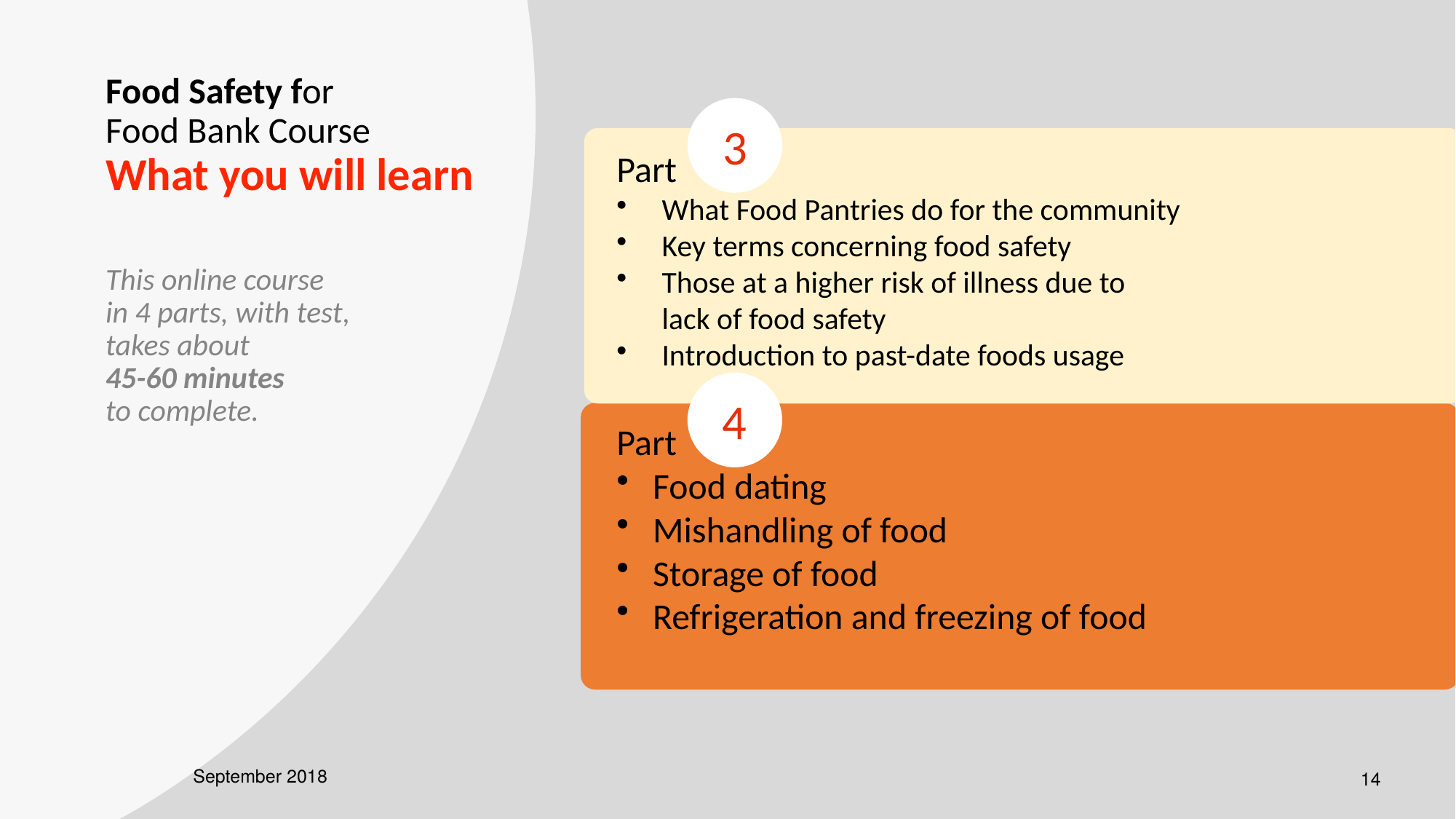

# Food Safety for Food Bank Course What you will learn

This online course
in 4 parts, with test,
takes about
45-60 minutes
to complete.

3

Part
What Food Pantries do for the community
Key terms concerning food safety
Those at a higher risk of illness due to
lack of food safety
Introduction to past-date foods usage

Part
Food dating
Mishandling of food
Storage of food
Refrigeration and freezing of food

4

September 2018
14